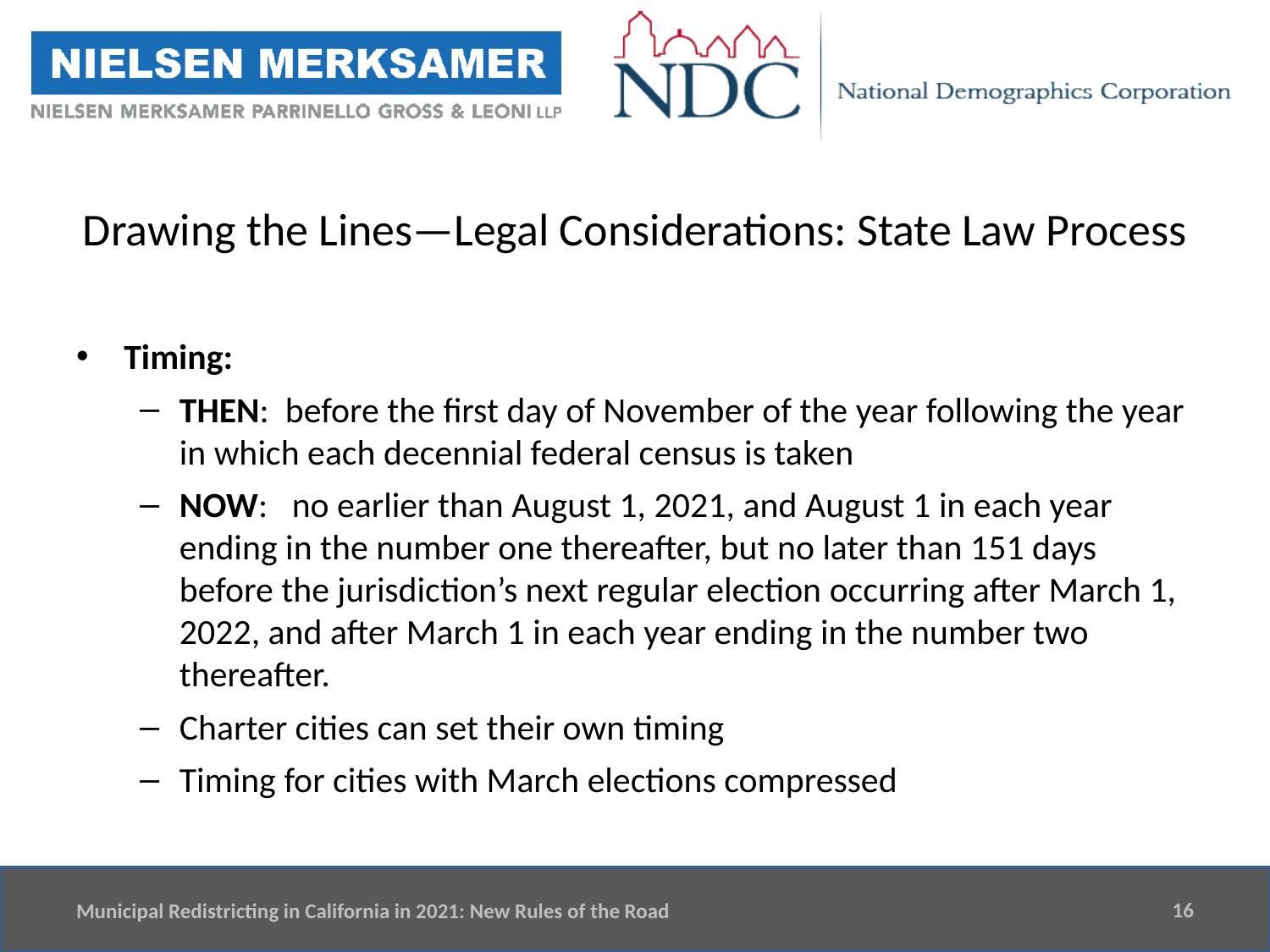

# Drawing the Lines—Legal Considerations: State Law Process
Timing:
THEN:  before the first day of November of the year following the year in which each decennial federal census is taken
NOW:   no earlier than August 1, 2021, and August 1 in each year ending in the number one thereafter, but no later than 151 days before the jurisdiction’s next regular election occurring after March 1, 2022, and after March 1 in each year ending in the number two thereafter.
Charter cities can set their own timing
Timing for cities with March elections compressed
16
Municipal Redistricting in California in 2021: New Rules of the Road